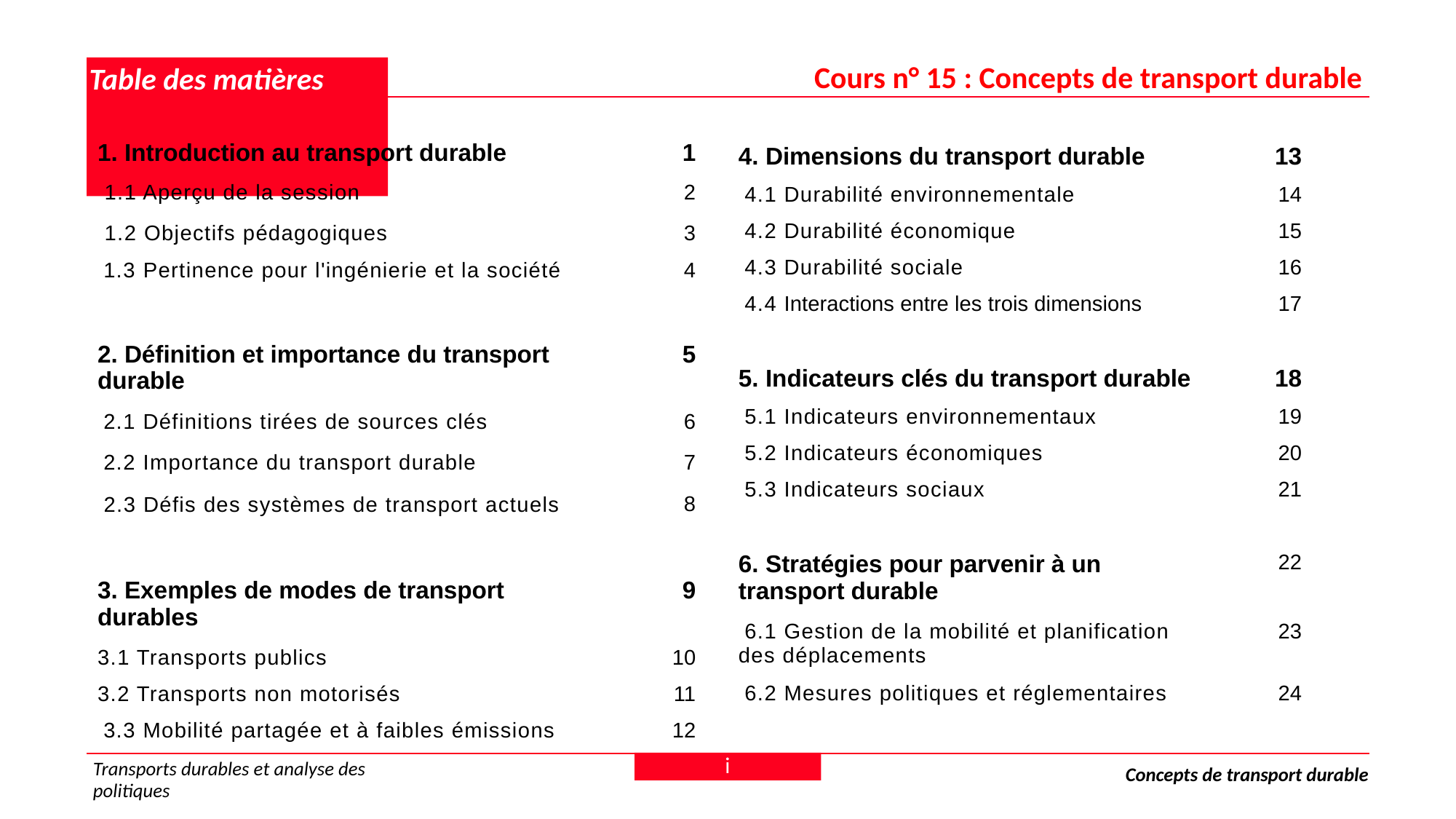

Cours n° 15 : Concepts de transport durable
# Table des matières
| 1. Introduction au transport durable | 1 |
| --- | --- |
| 1.1 Aperçu de la session | 2 |
| 1.2 Objectifs pédagogiques | 3 |
| 1.3 Pertinence pour l'ingénierie et la société | 4 |
|  |  |
| 2. Définition et importance du transport durable | 5 |
| 2.1 Définitions tirées de sources clés | 6 |
| 2.2 Importance du transport durable | 7 |
| 2.3 Défis des systèmes de transport actuels | 8 |
|  |  |
| 4. Dimensions du transport durable | 13 |
| --- | --- |
| 4.1 Durabilité environnementale | 14 |
| 4.2 Durabilité économique | 15 |
| 4.3 Durabilité sociale | 16 |
| 4.4 Interactions entre les trois dimensions | 17 |
|  |  |
| 5. Indicateurs clés du transport durable | 18 |
| 5.1 Indicateurs environnementaux | 19 |
| 5.2 Indicateurs économiques | 20 |
| 5.3 Indicateurs sociaux | 21 |
|  |  |
| 6. Stratégies pour parvenir à un transport durable | 22 |
| 6.1 Gestion de la mobilité et planification des déplacements | 23 |
| 6.2 Mesures politiques et réglementaires | 24 |
| 3. Exemples de modes de transport durables | 9 |
| --- | --- |
| 3.1 Transports publics | 10 |
| 3.2 Transports non motorisés | 11 |
| 3.3 Mobilité partagée et à faibles émissions | 12 |
i
Transports durables et analyse des politiques
Concepts de transport durable